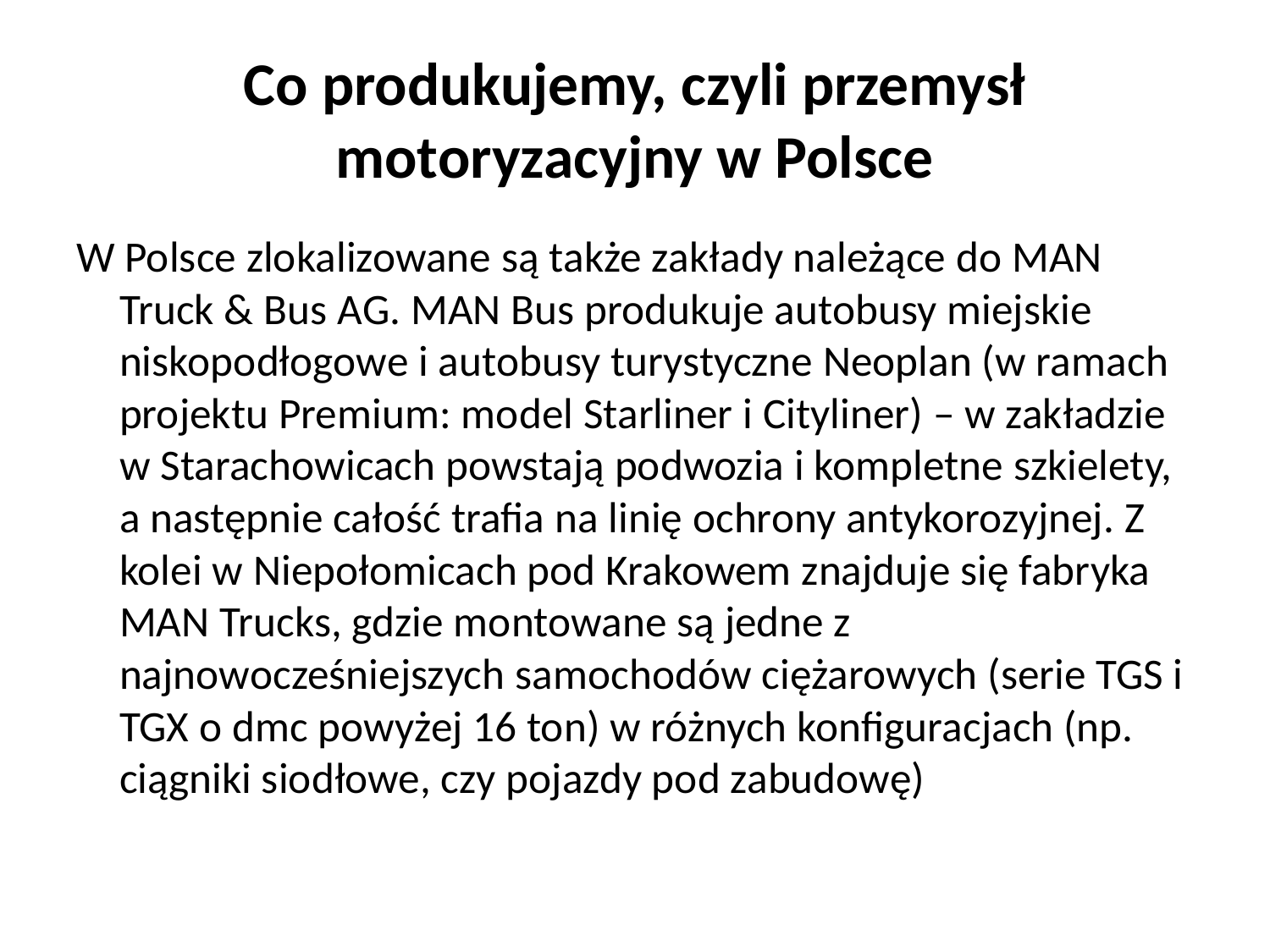

# Co produkujemy, czyli przemysł motoryzacyjny w Polsce
W Polsce zlokalizowane są także zakłady należące do MAN Truck & Bus AG. MAN Bus produkuje autobusy miejskie niskopodłogowe i autobusy turystyczne Neoplan (w ramach projektu Premium: model Starliner i Cityliner) – w zakładzie w Starachowicach powstają podwozia i kompletne szkielety, a następnie całość trafia na linię ochrony antykorozyjnej. Z kolei w Niepołomicach pod Krakowem znajduje się fabryka MAN Trucks, gdzie montowane są jedne z najnowocześniejszych samochodów ciężarowych (serie TGS i TGX o dmc powyżej 16 ton) w różnych konfiguracjach (np. ciągniki siodłowe, czy pojazdy pod zabudowę)